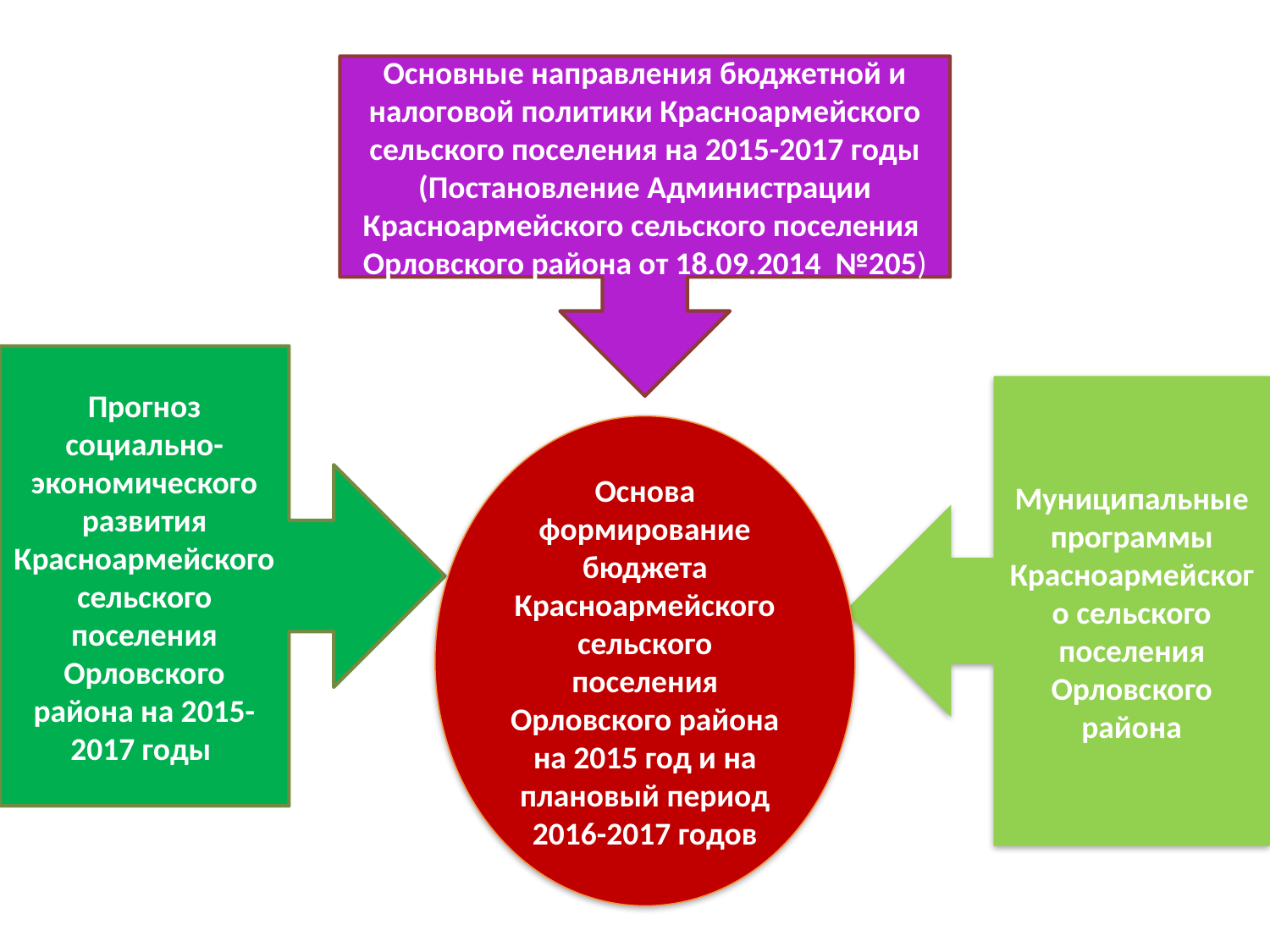

Основные направления бюджетной и налоговой политики Красноармейского сельского поселения на 2015-2017 годы (Постановление Администрации Красноармейского сельского поселения  Орловского района от 18.09.2014  №205)
Прогноз социально-экономического развития Красноармейского сельского поселения Орловского района на 2015-2017 годы
Муниципальные программы Красноармейского сельского поселения Орловского района
Основа формирование бюджета Красноармейского сельского поселения Орловского района на 2015 год и на плановый период 2016-2017 годов